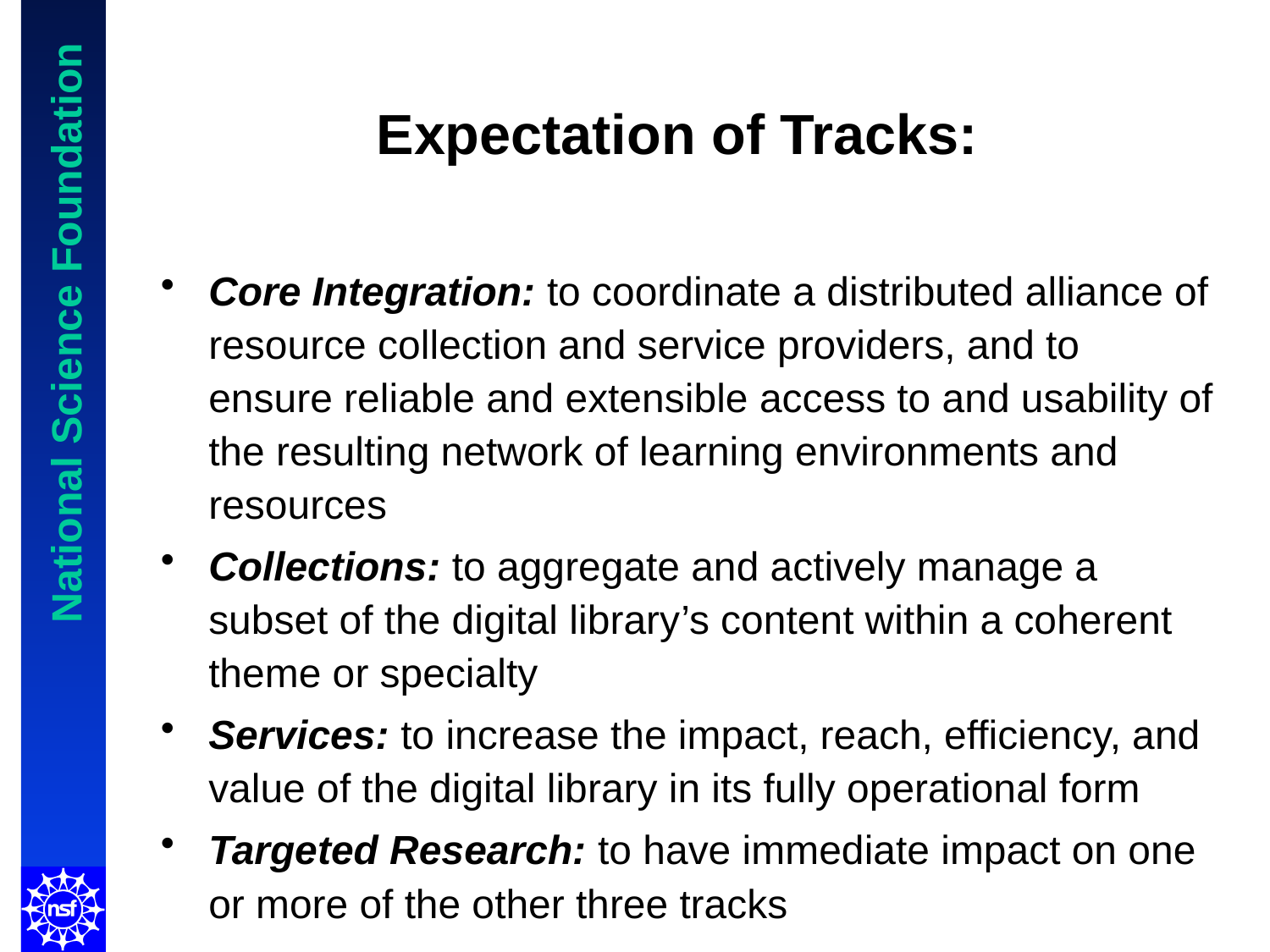

# Expectation of Tracks:
Core Integration: to coordinate a distributed alliance of resource collection and service providers, and to ensure reliable and extensible access to and usability of the resulting network of learning environments and resources
Collections: to aggregate and actively manage a subset of the digital library’s content within a coherent theme or specialty
Services: to increase the impact, reach, efficiency, and value of the digital library in its fully operational form
Targeted Research: to have immediate impact on one or more of the other three tracks